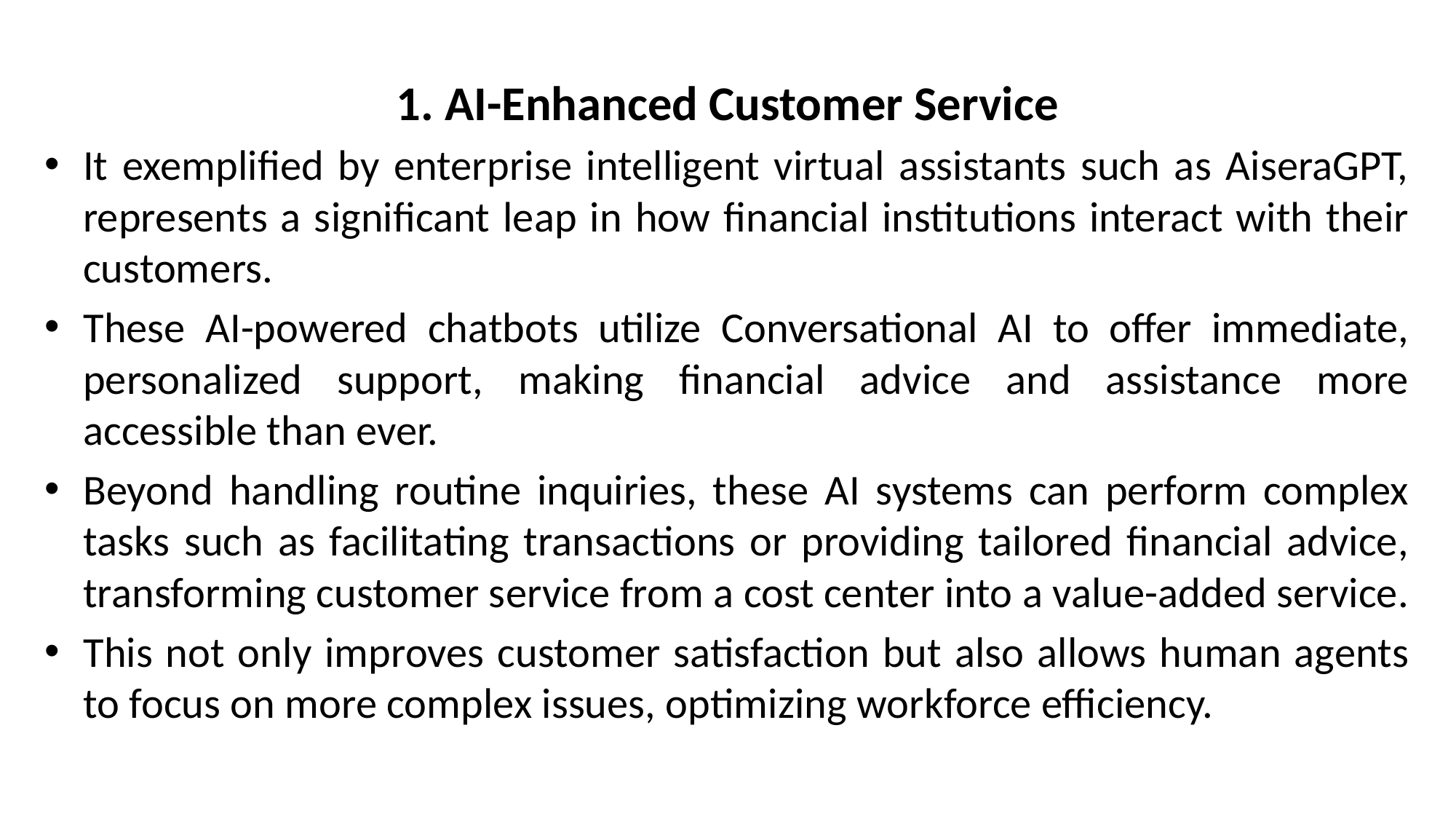

# 1. AI-Enhanced Customer Service
It exemplified by enterprise intelligent virtual assistants such as AiseraGPT, represents a significant leap in how financial institutions interact with their customers.
These AI-powered chatbots utilize Conversational AI to offer immediate, personalized support, making financial advice and assistance more accessible than ever.
Beyond handling routine inquiries, these AI systems can perform complex tasks such as facilitating transactions or providing tailored financial advice, transforming customer service from a cost center into a value-added service.
This not only improves customer satisfaction but also allows human agents to focus on more complex issues, optimizing workforce efficiency.